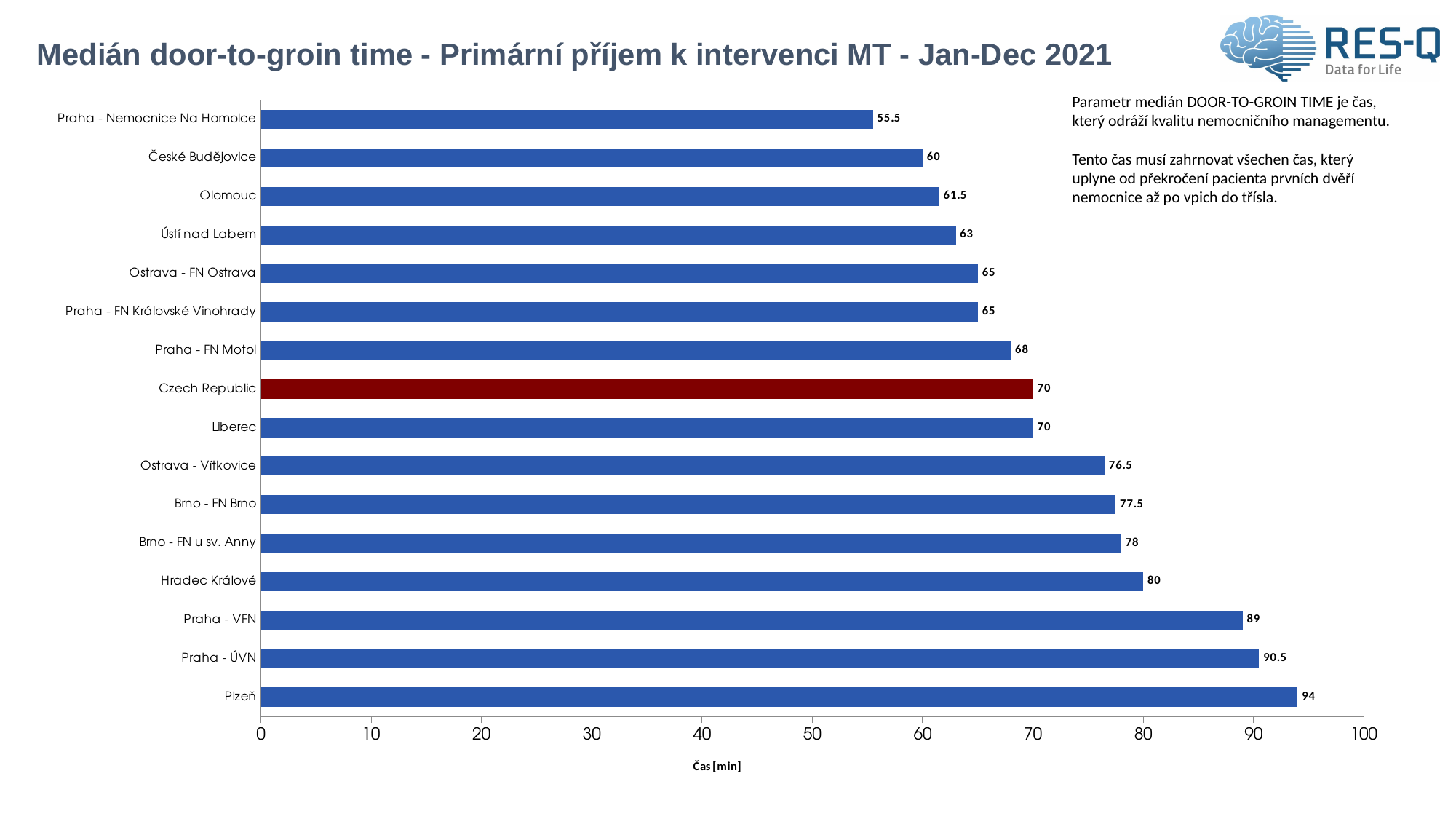

# Medián door-to-groin time - Primární příjem k intervenci MT - Jan-Dec 2021

### Chart

| Category | Median DTG (minutes) - first hospital |
|---|---|
| Plzeň | 94.0 |
| Praha - ÚVN | 90.5 |
| Praha - VFN | 89.0 |
| Hradec Králové | 80.0 |
| Brno - FN u sv. Anny | 78.0 |
| Brno - FN Brno | 77.5 |
| Ostrava - Vítkovice | 76.5 |
| Liberec | 70.0 |
| Czech Republic | 70.0 |
| Praha - FN Motol | 68.0 |
| Praha - FN Královské Vinohrady | 65.0 |
| Ostrava - FN Ostrava | 65.0 |
| Ústí nad Labem | 63.0 |
| Olomouc | 61.5 |
| České Budějovice | 60.0 |
| Praha - Nemocnice Na Homolce | 55.5 |
Parametr medián DOOR-TO-GROIN TIME je čas, který odráží kvalitu nemocničního managementu.

Tento čas musí zahrnovat všechen čas, který uplyne od překročení pacienta prvních dvěří nemocnice až po vpich do třísla.